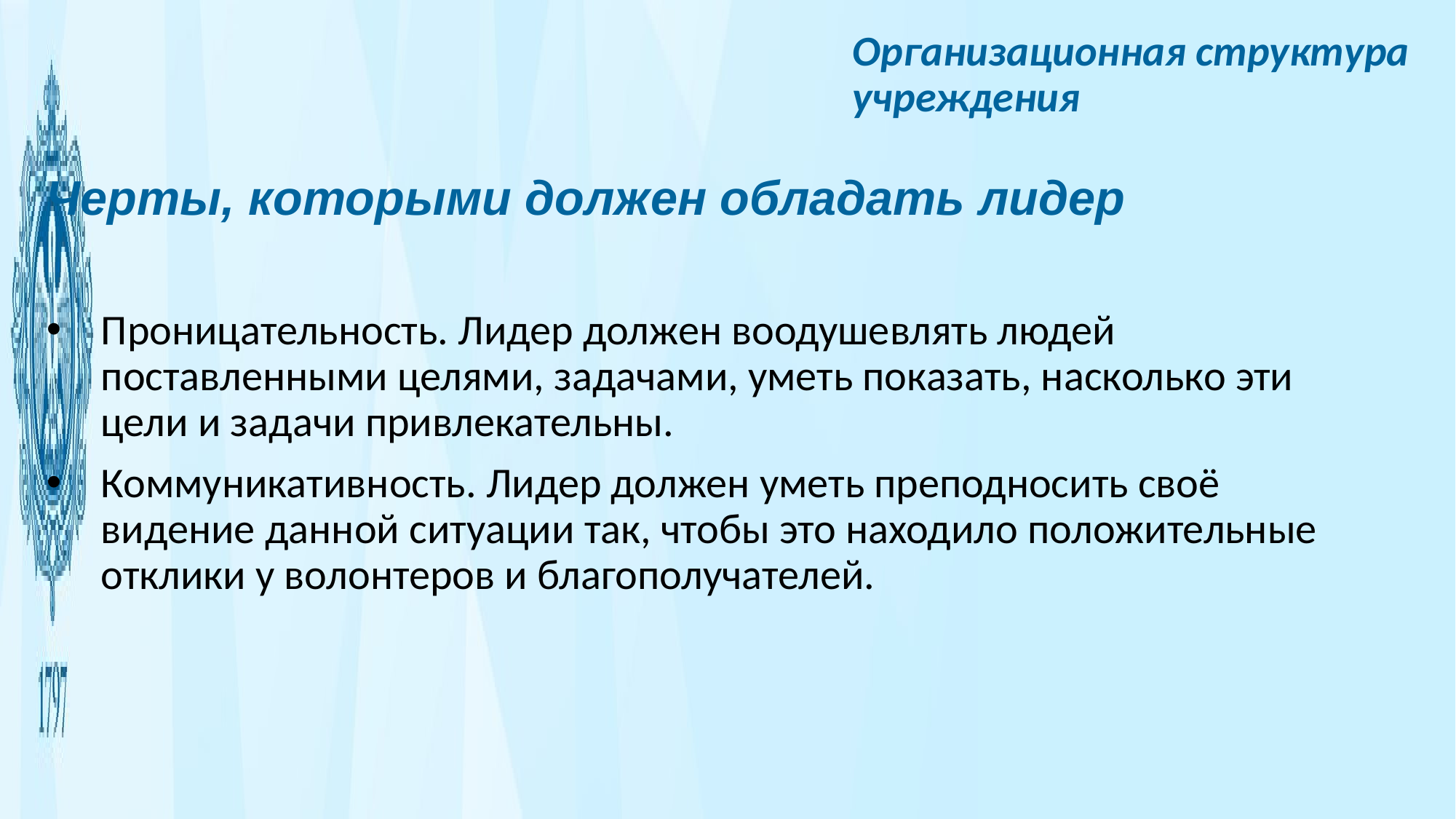

Организационная структура учреждения

Черты, которыми должен обладать лидер

Проницательность. Лидер должен воодушевлять людей поставленными целями, задачами, уметь показать, насколько эти цели и задачи привлекательны.
Коммуникативность. Лидер должен уметь преподносить своё видение данной ситуации так, чтобы это находило положительные отклики у волонтеров и благополучателей.